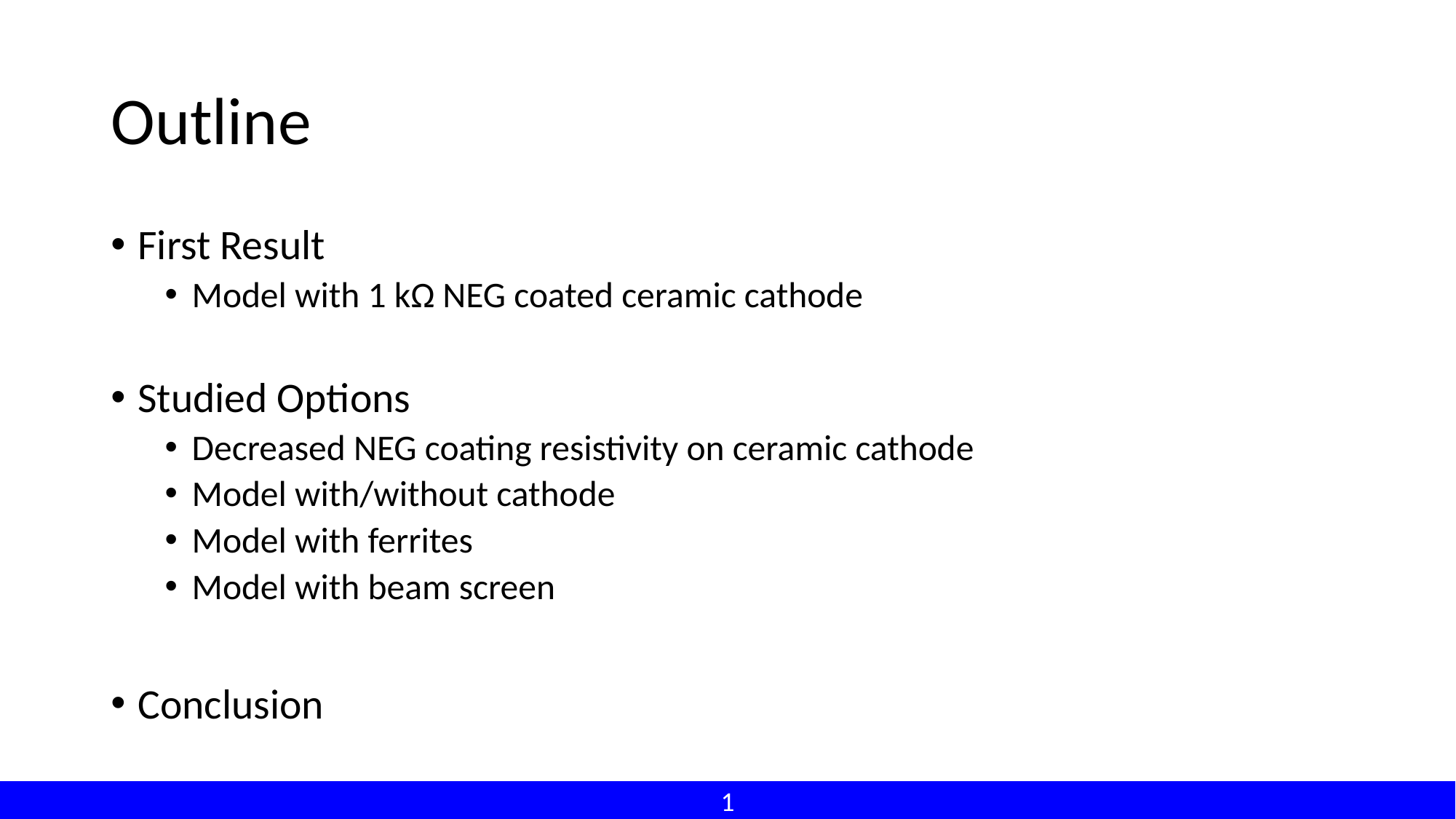

# Outline
First Result
Model with 1 kΩ NEG coated ceramic cathode

Studied Options
Decreased NEG coating resistivity on ceramic cathode
Model with/without cathode
Model with ferrites
Model with beam screen

Conclusion
1